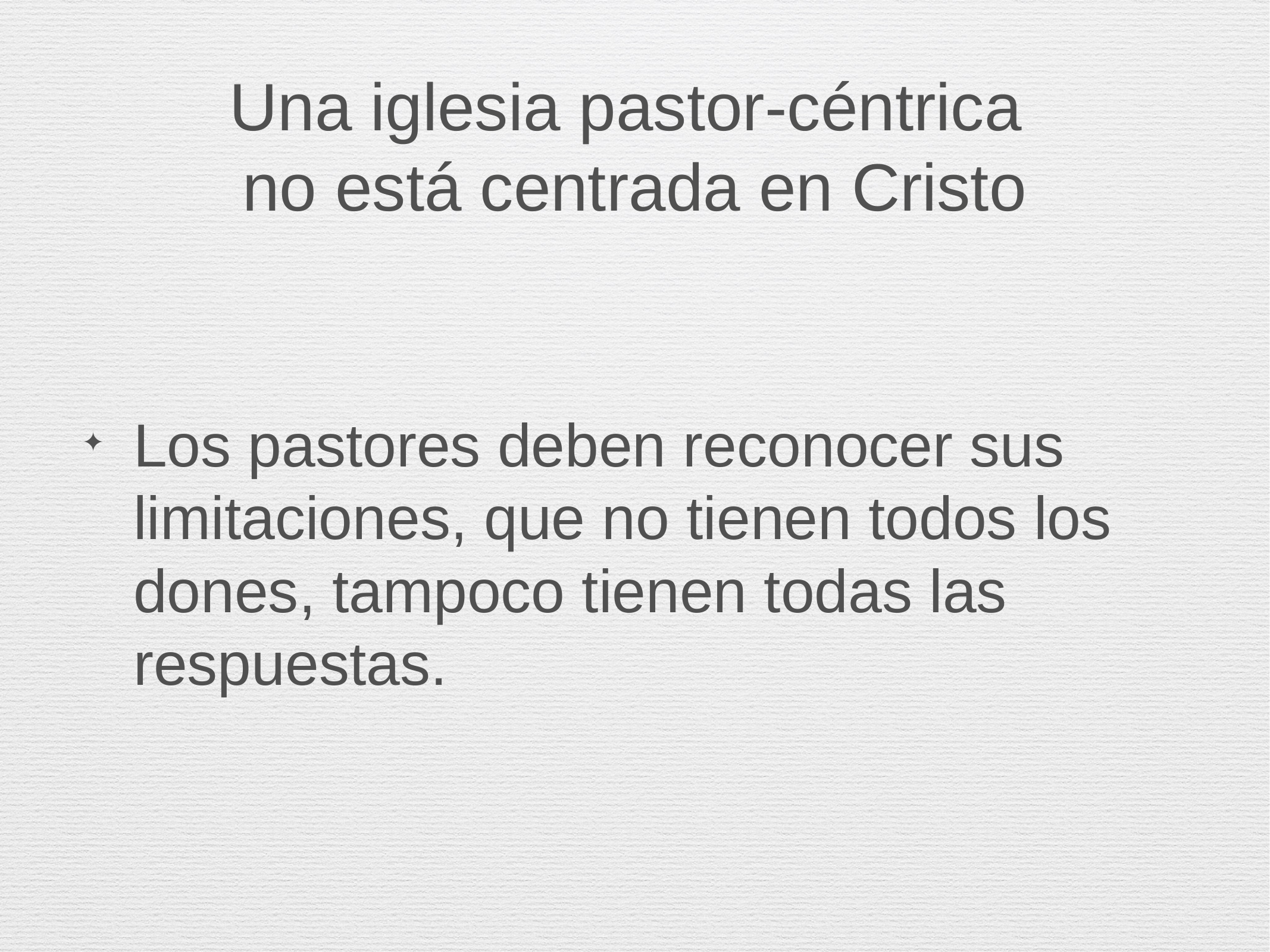

# Una iglesia pastor-céntrica
no está centrada en Cristo
Los pastores deben reconocer sus limitaciones, que no tienen todos los dones, tampoco tienen todas las respuestas.